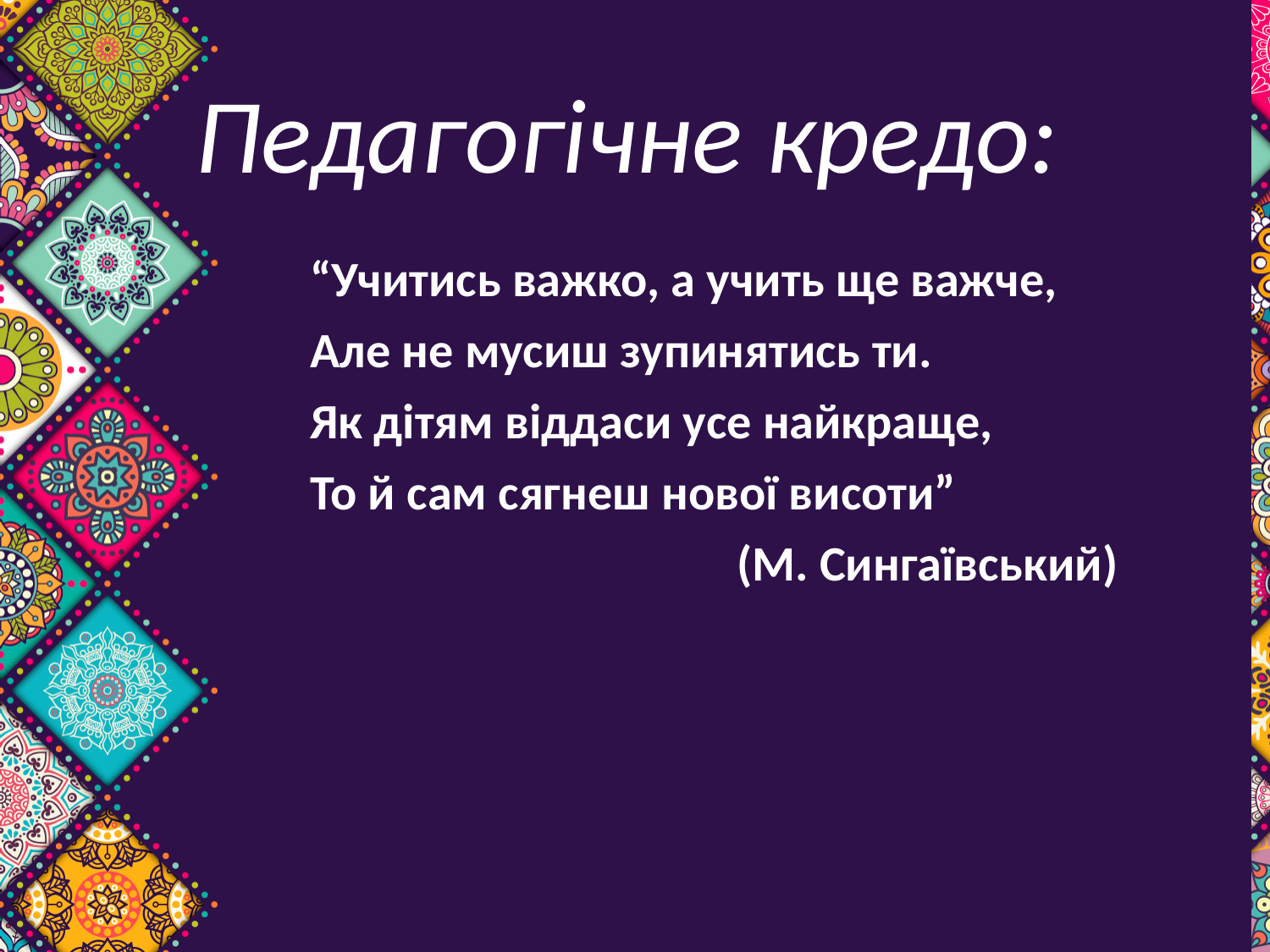

# Педагогічне кредо:
“Учитись важко, а учить ще важче,
Але не мусиш зупинятись ти.
Як дітям віддаси усе найкраще,
То й сам сягнеш нової висоти”
(М. Сингаївський)